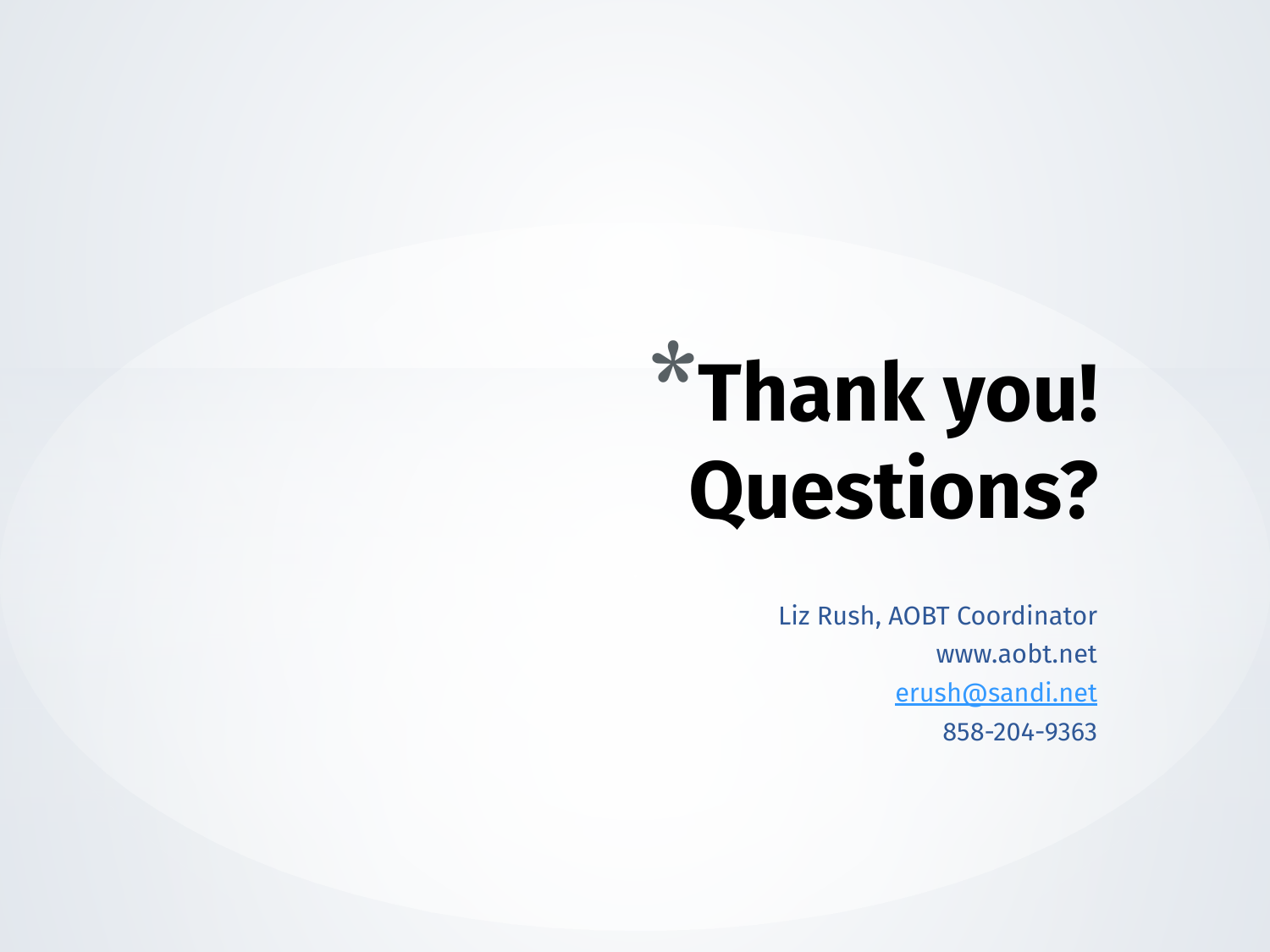

# Thank you! Questions?
Liz Rush, AOBT Coordinator
www.aobt.net
erush@sandi.net
858-204-9363